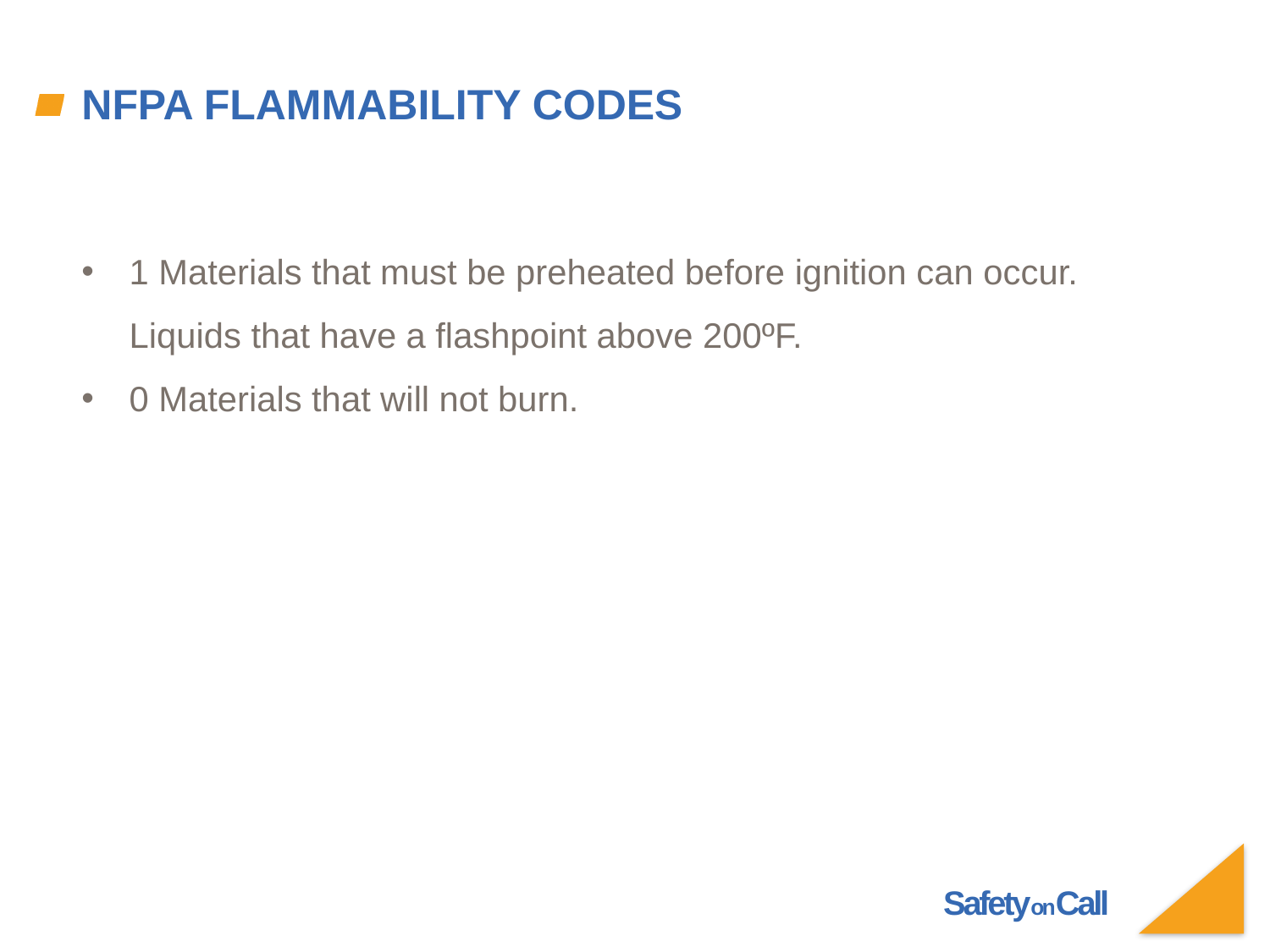

# NFPA Flammability Codes
1 Materials that must be preheated before ignition can occur. Liquids that have a flashpoint above 200ºF.
0 Materials that will not burn.